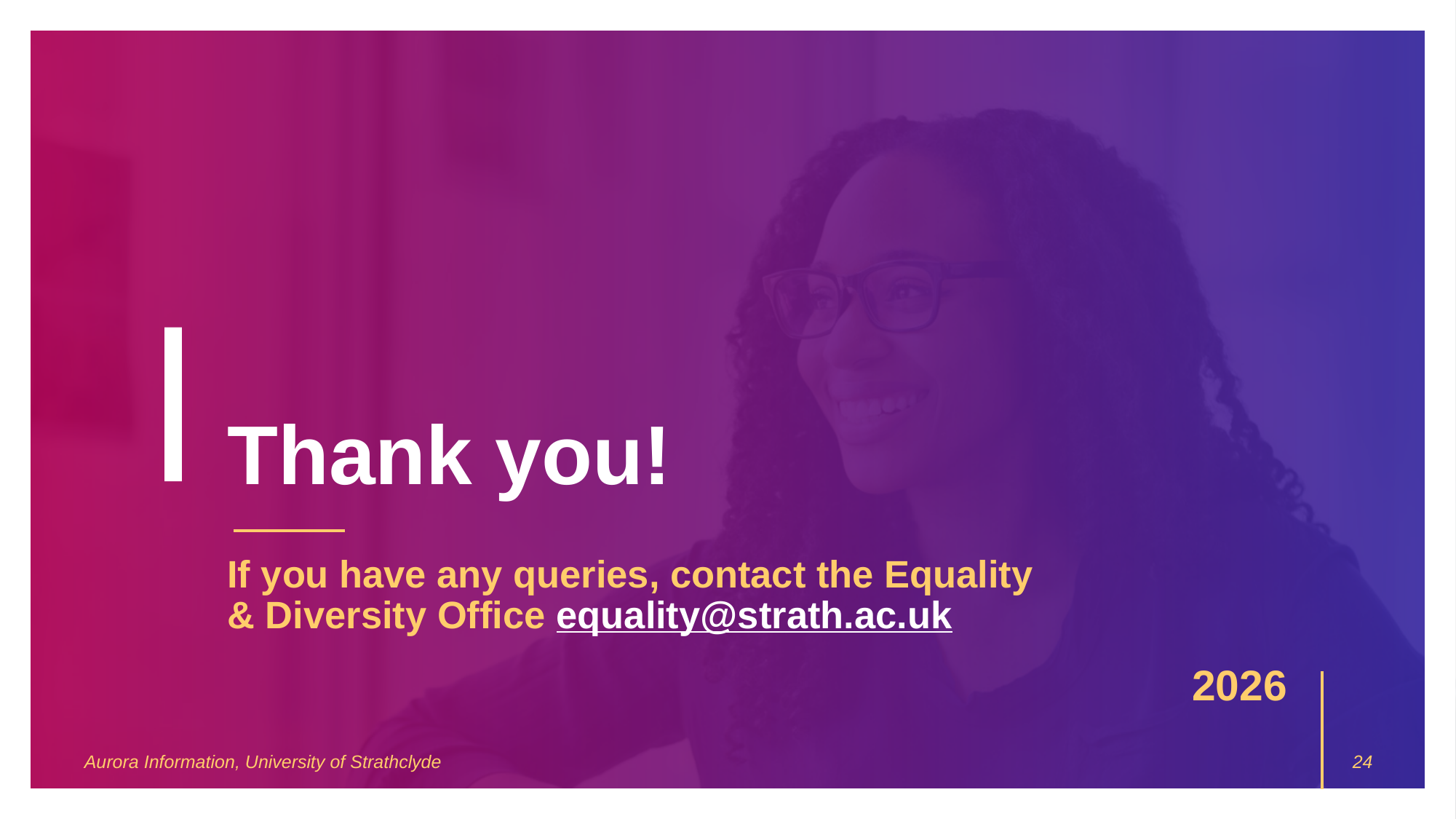

# Thank you!
If you have any queries, contact the Equality & Diversity Office equality@strath.ac.uk
2026
Aurora Information, University of Strathclyde
24